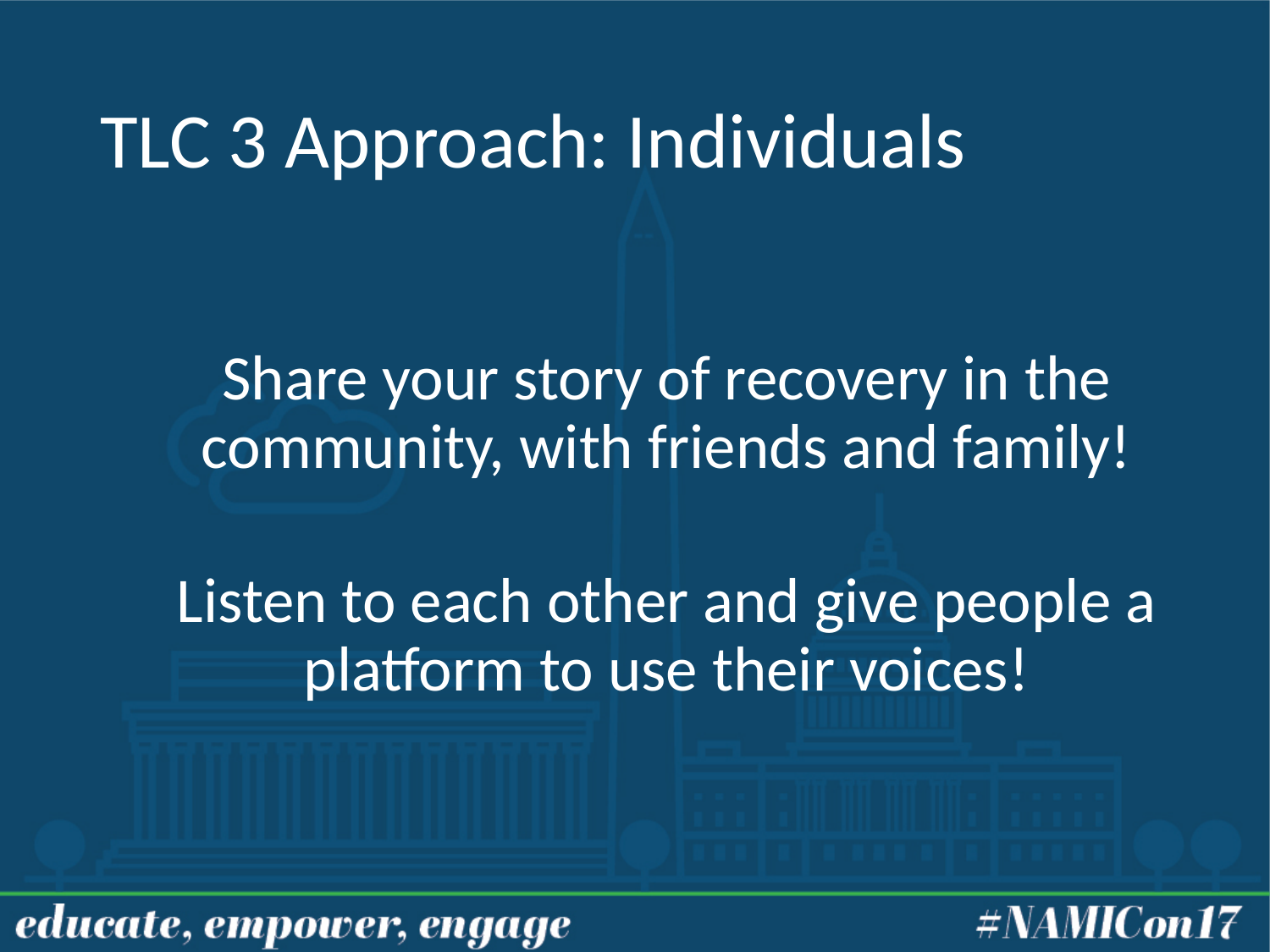

# TLC 3 Approach: Individuals

Share your story of recovery in the community, with friends and family!

Listen to each other and give people a platform to use their voices!